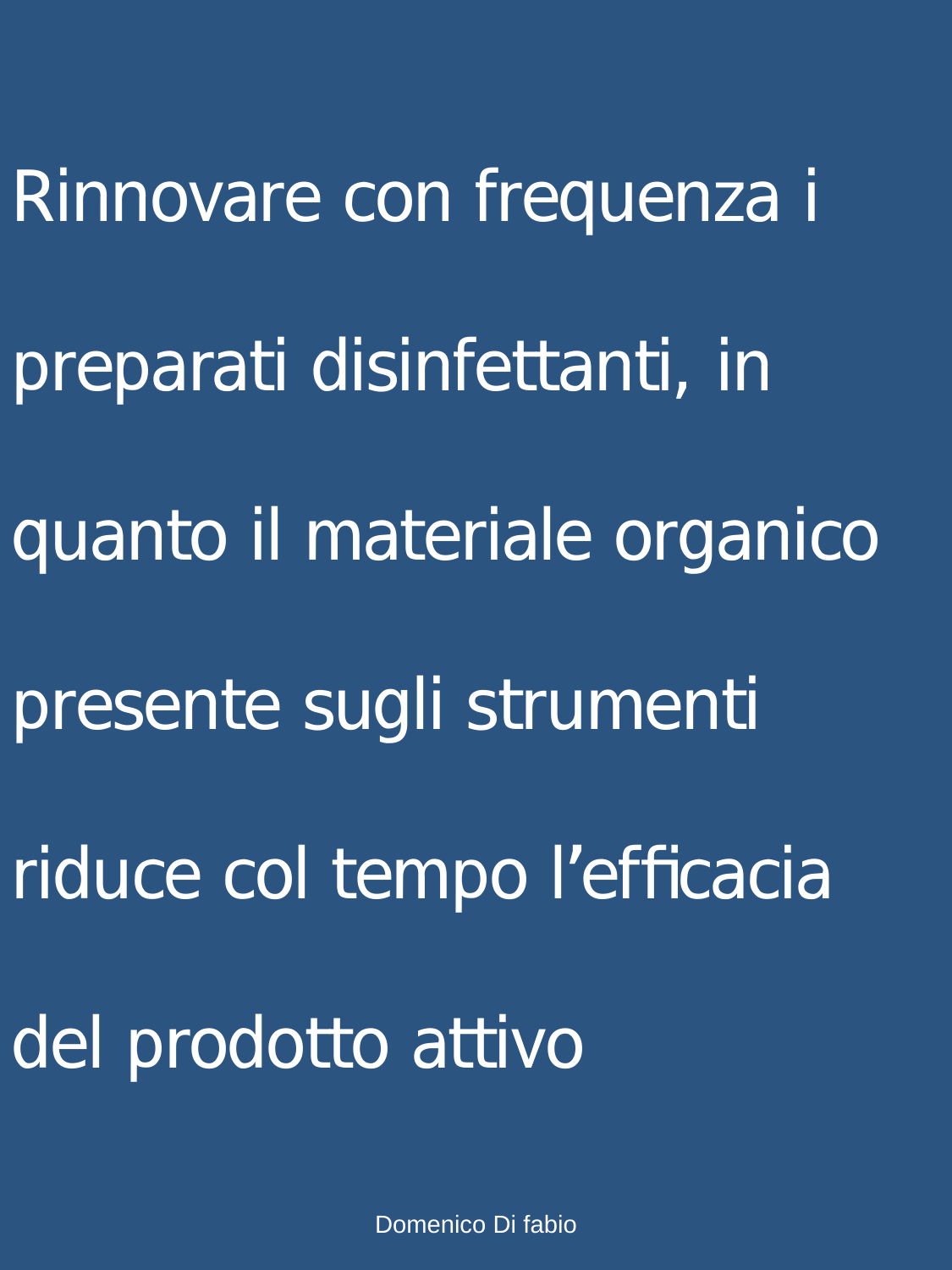

Rinnovare con frequenza i

preparati disinfettanti, in

quanto il materiale organico

presente sugli strumenti
riduce col tempo l’efficacia

del prodotto attivo
Domenico Di fabio